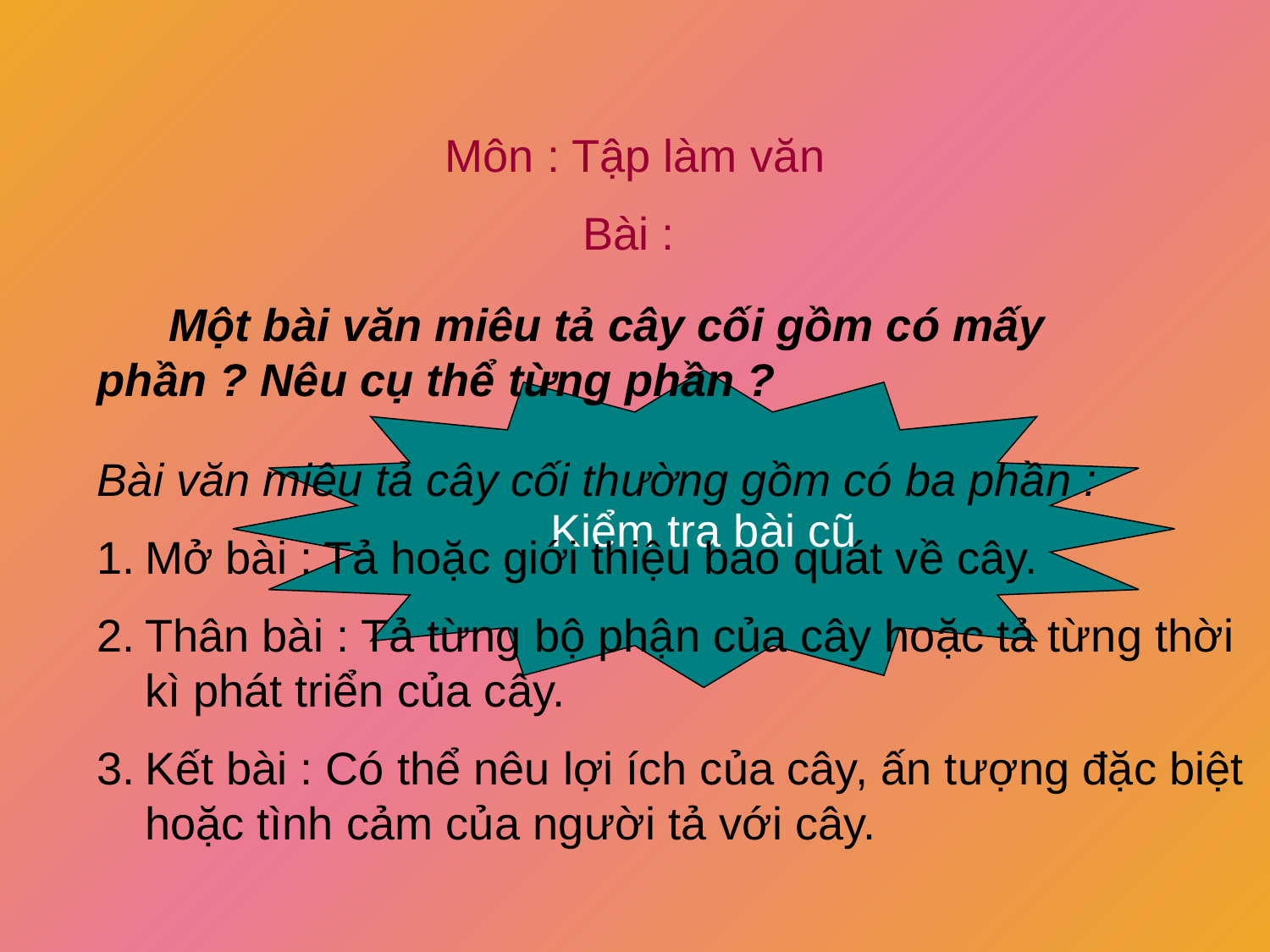

Môn : Tập làm văn
Bài :
Một bài văn miêu tả cây cối gồm có mấy phần ? Nêu cụ thể từng phần ?
Kiểm tra bài cũ
Bài văn miêu tả cây cối thường gồm có ba phần :
Mở bài : Tả hoặc giới thiệu bao quát về cây.
Thân bài : Tả từng bộ phận của cây hoặc tả từng thời kì phát triển của cây.
Kết bài : Có thể nêu lợi ích của cây, ấn tượng đặc biệt hoặc tình cảm của người tả với cây.